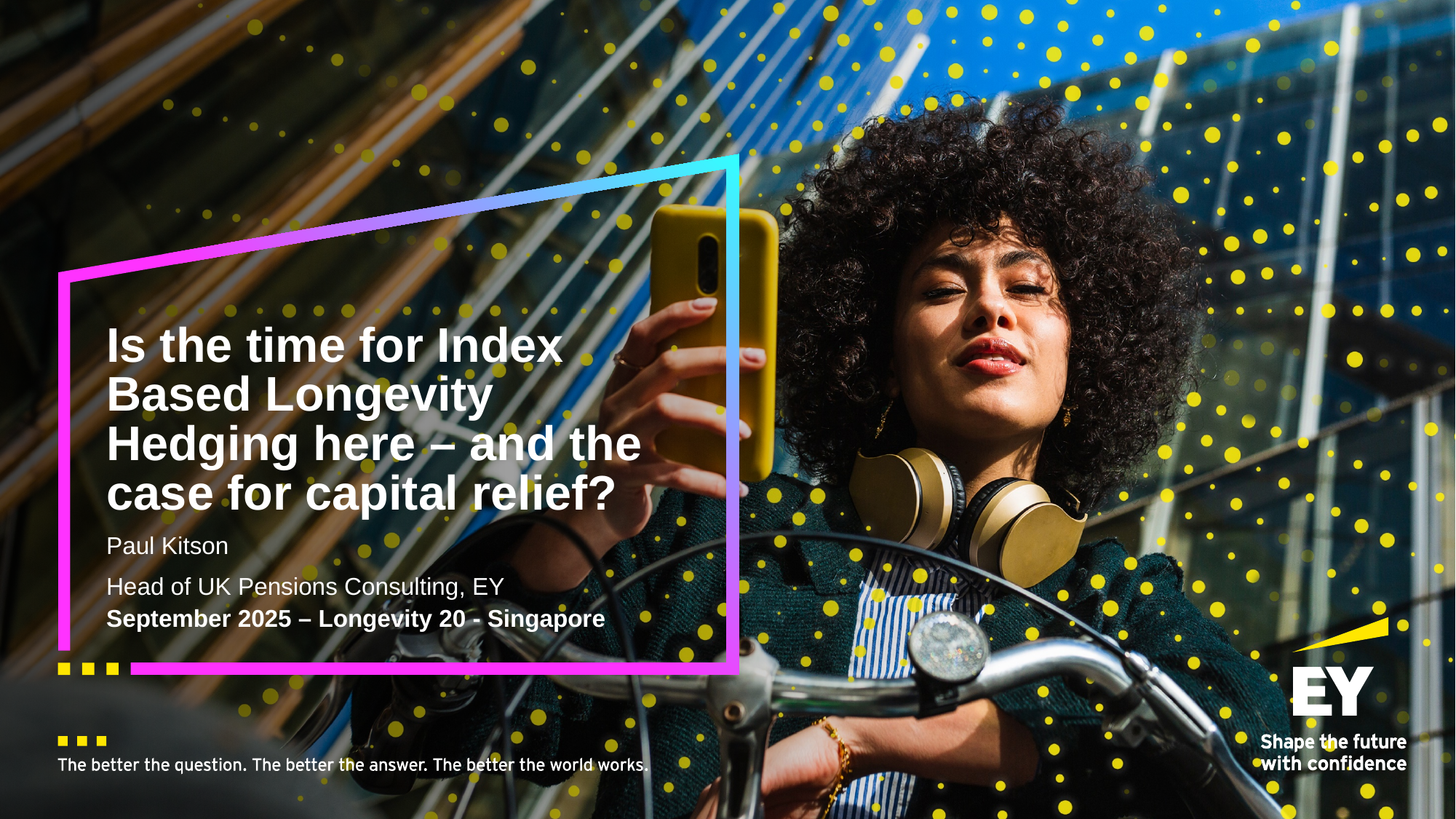

# Is the time for Index Based Longevity Hedging here – and the case for capital relief?
Paul Kitson
Head of UK Pensions Consulting, EY
September 2025 – Longevity 20 - Singapore